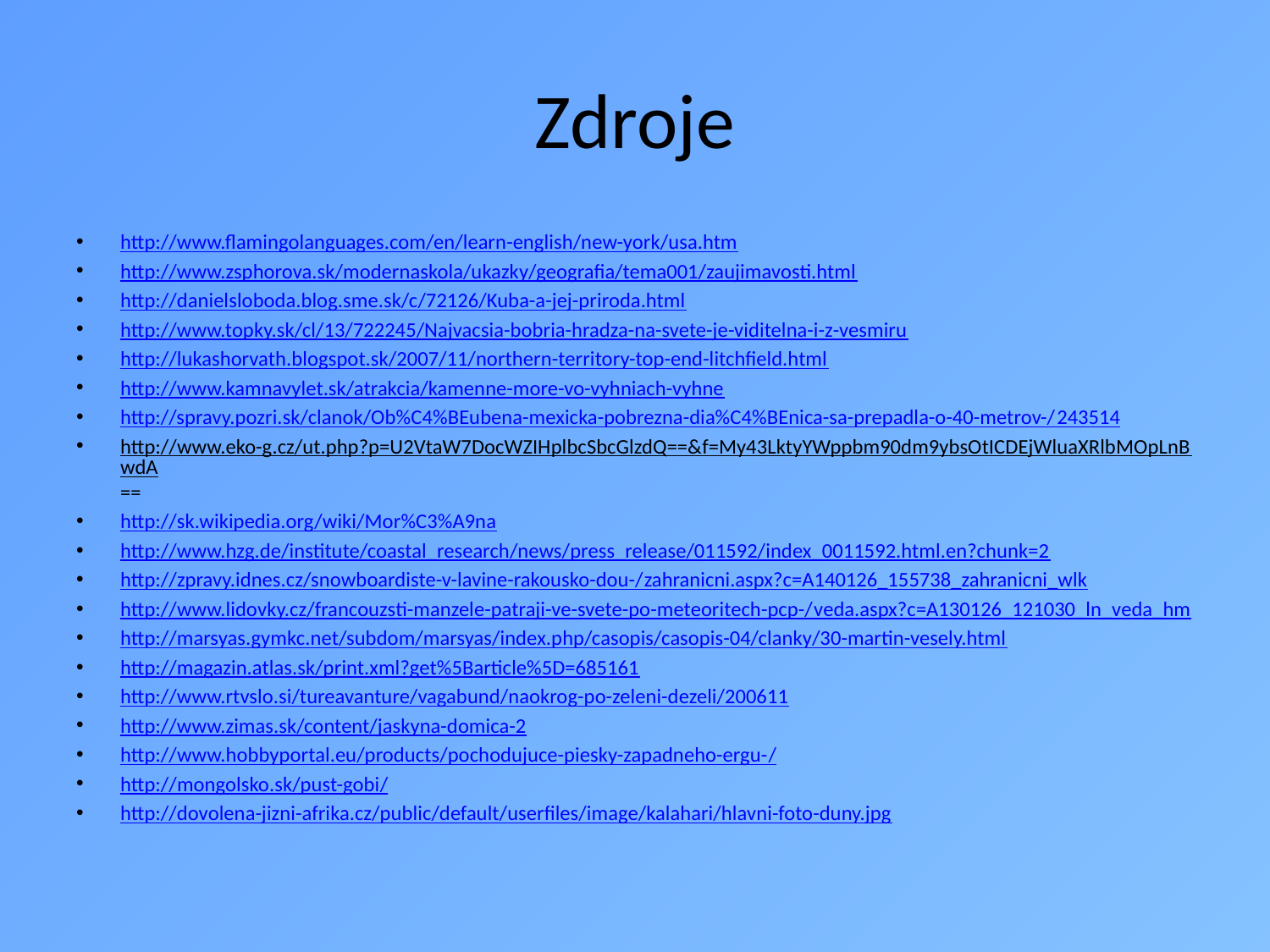

# Zdroje
http://www.flamingolanguages.com/en/learn-english/new-york/usa.htm
http://www.zsphorova.sk/modernaskola/ukazky/geografia/tema001/zaujimavosti.html
http://danielsloboda.blog.sme.sk/c/72126/Kuba-a-jej-priroda.html
http://www.topky.sk/cl/13/722245/Najvacsia-bobria-hradza-na-svete-je-viditelna-i-z-vesmiru
http://lukashorvath.blogspot.sk/2007/11/northern-territory-top-end-litchfield.html
http://www.kamnavylet.sk/atrakcia/kamenne-more-vo-vyhniach-vyhne
http://spravy.pozri.sk/clanok/Ob%C4%BEubena-mexicka-pobrezna-dia%C4%BEnica-sa-prepadla-o-40-metrov-/243514
http://www.eko-g.cz/ut.php?p=U2VtaW7DocWZIHplbcSbcGlzdQ==&f=My43LktyYWppbm90dm9ybsOtICDEjWluaXRlbMOpLnBwdA==
http://sk.wikipedia.org/wiki/Mor%C3%A9na
http://www.hzg.de/institute/coastal_research/news/press_release/011592/index_0011592.html.en?chunk=2
http://zpravy.idnes.cz/snowboardiste-v-lavine-rakousko-dou-/zahranicni.aspx?c=A140126_155738_zahranicni_wlk
http://www.lidovky.cz/francouzsti-manzele-patraji-ve-svete-po-meteoritech-pcp-/veda.aspx?c=A130126_121030_ln_veda_hm
http://marsyas.gymkc.net/subdom/marsyas/index.php/casopis/casopis-04/clanky/30-martin-vesely.html
http://magazin.atlas.sk/print.xml?get%5Barticle%5D=685161
http://www.rtvslo.si/tureavanture/vagabund/naokrog-po-zeleni-dezeli/200611
http://www.zimas.sk/content/jaskyna-domica-2
http://www.hobbyportal.eu/products/pochodujuce-piesky-zapadneho-ergu-/
http://mongolsko.sk/pust-gobi/
http://dovolena-jizni-afrika.cz/public/default/userfiles/image/kalahari/hlavni-foto-duny.jpg